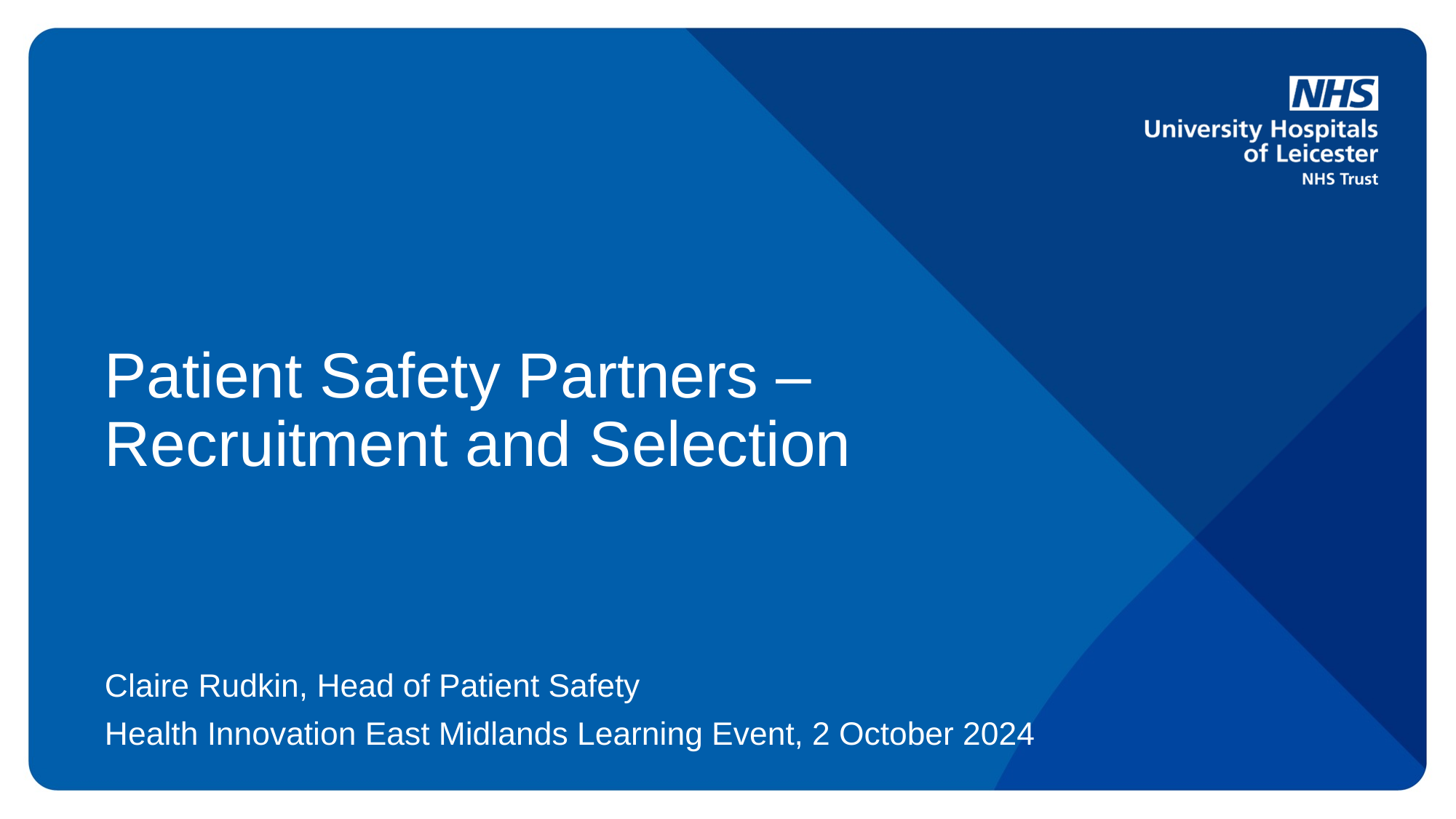

# Patient Safety Partners – Recruitment and Selection
Claire Rudkin, Head of Patient Safety
Health Innovation East Midlands Learning Event, 2 October 2024